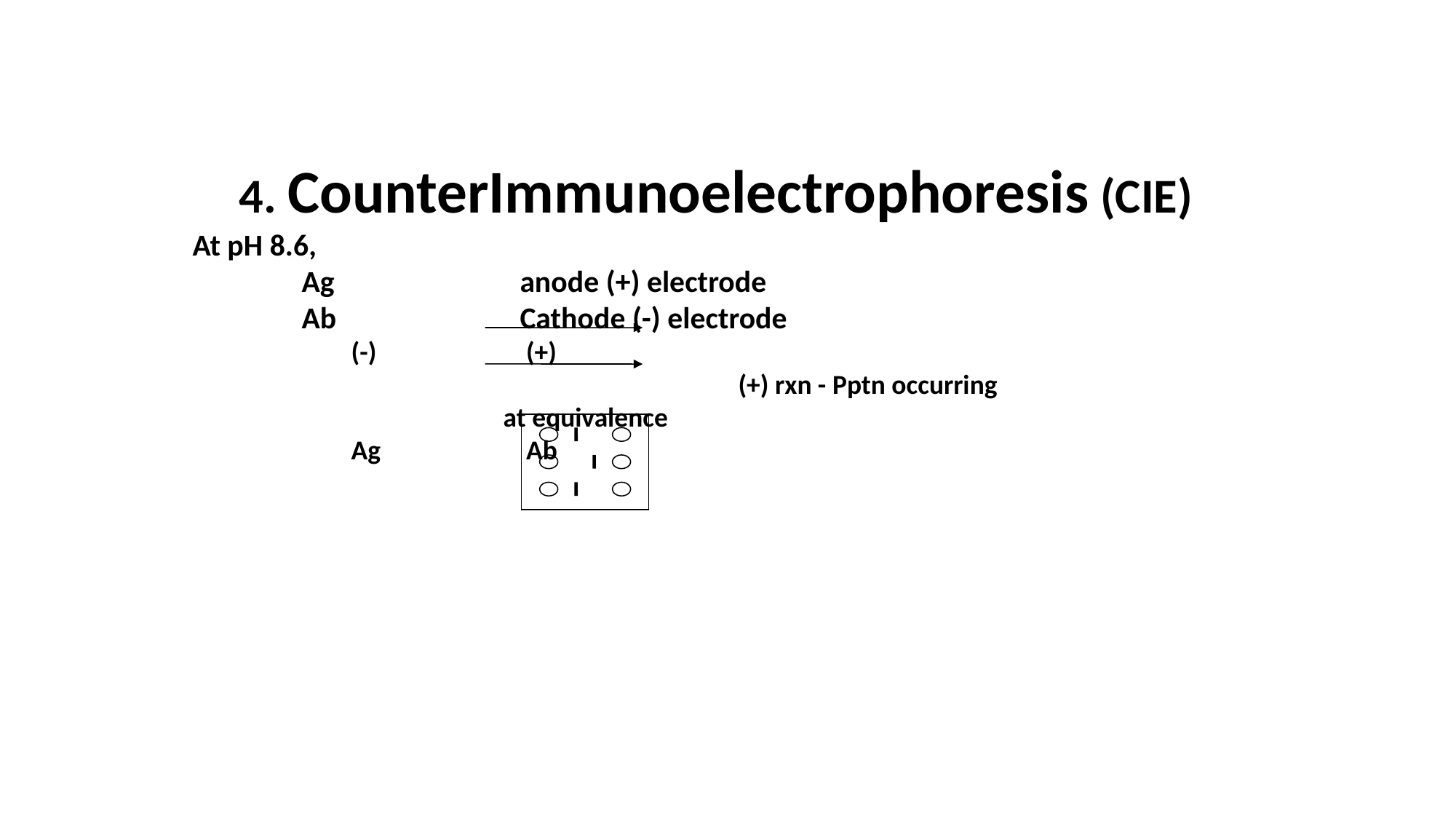

4. CounterImmunoelectrophoresis (CIE)
	At pH 8.6,
		Ag		anode (+) electrode
		Ab		Cathode (-) electrode
		        (-)		 (+)
						(+) rxn - Pptn occurring 						               at equivalence
		        Ag		 Ab